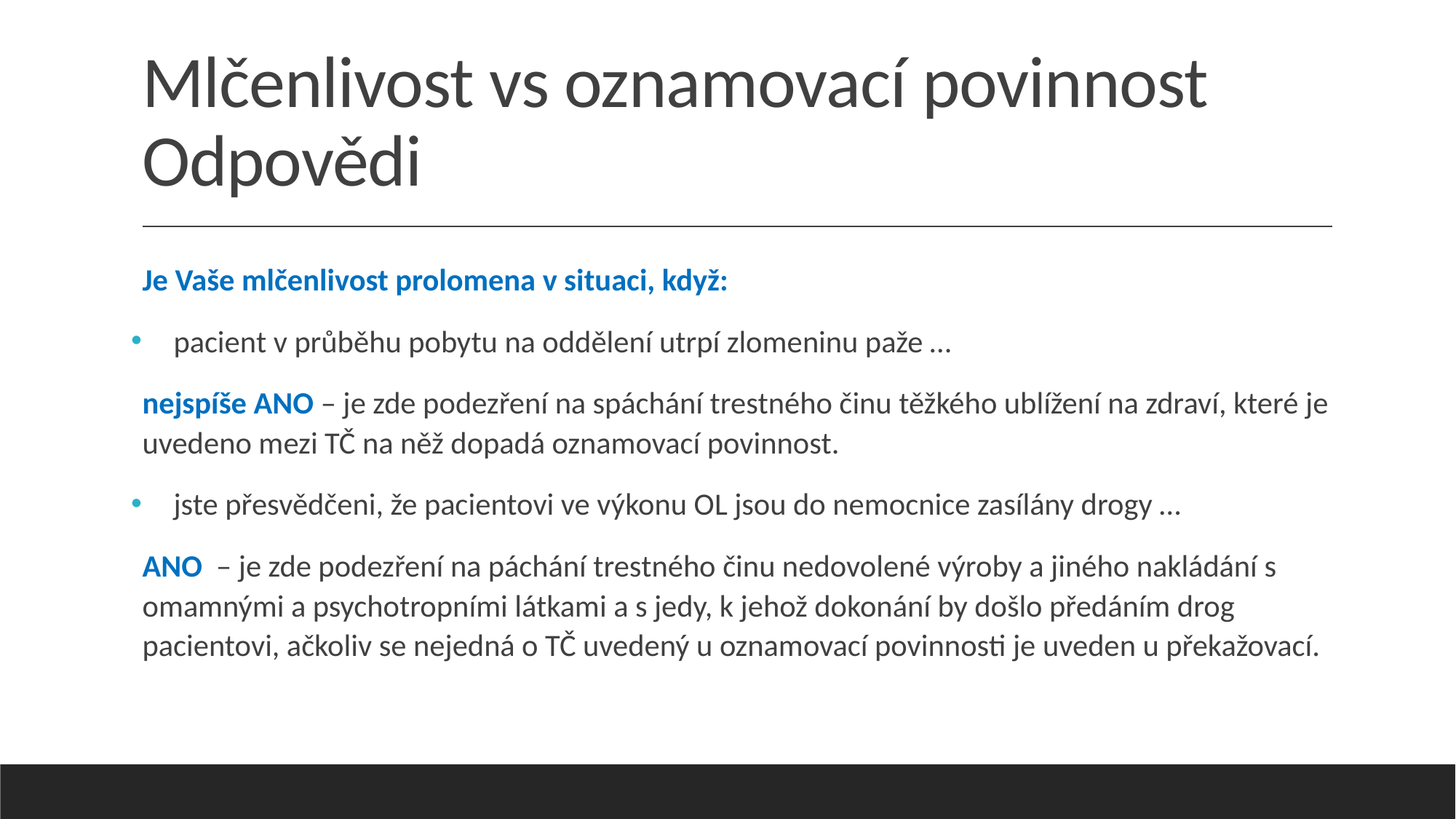

# Mlčenlivost vs oznamovací povinnost Odpovědi
Je Vaše mlčenlivost prolomena v situaci, když:
pacient v průběhu pobytu na oddělení utrpí zlomeninu paže …
nejspíše ANO – je zde podezření na spáchání trestného činu těžkého ublížení na zdraví, které je uvedeno mezi TČ na něž dopadá oznamovací povinnost.
jste přesvědčeni, že pacientovi ve výkonu OL jsou do nemocnice zasílány drogy …
ANO  – je zde podezření na páchání trestného činu nedovolené výroby a jiného nakládání s omamnými a psychotropními látkami a s jedy, k jehož dokonání by došlo předáním drog pacientovi, ačkoliv se nejedná o TČ uvedený u oznamovací povinnosti je uveden u překažovací.